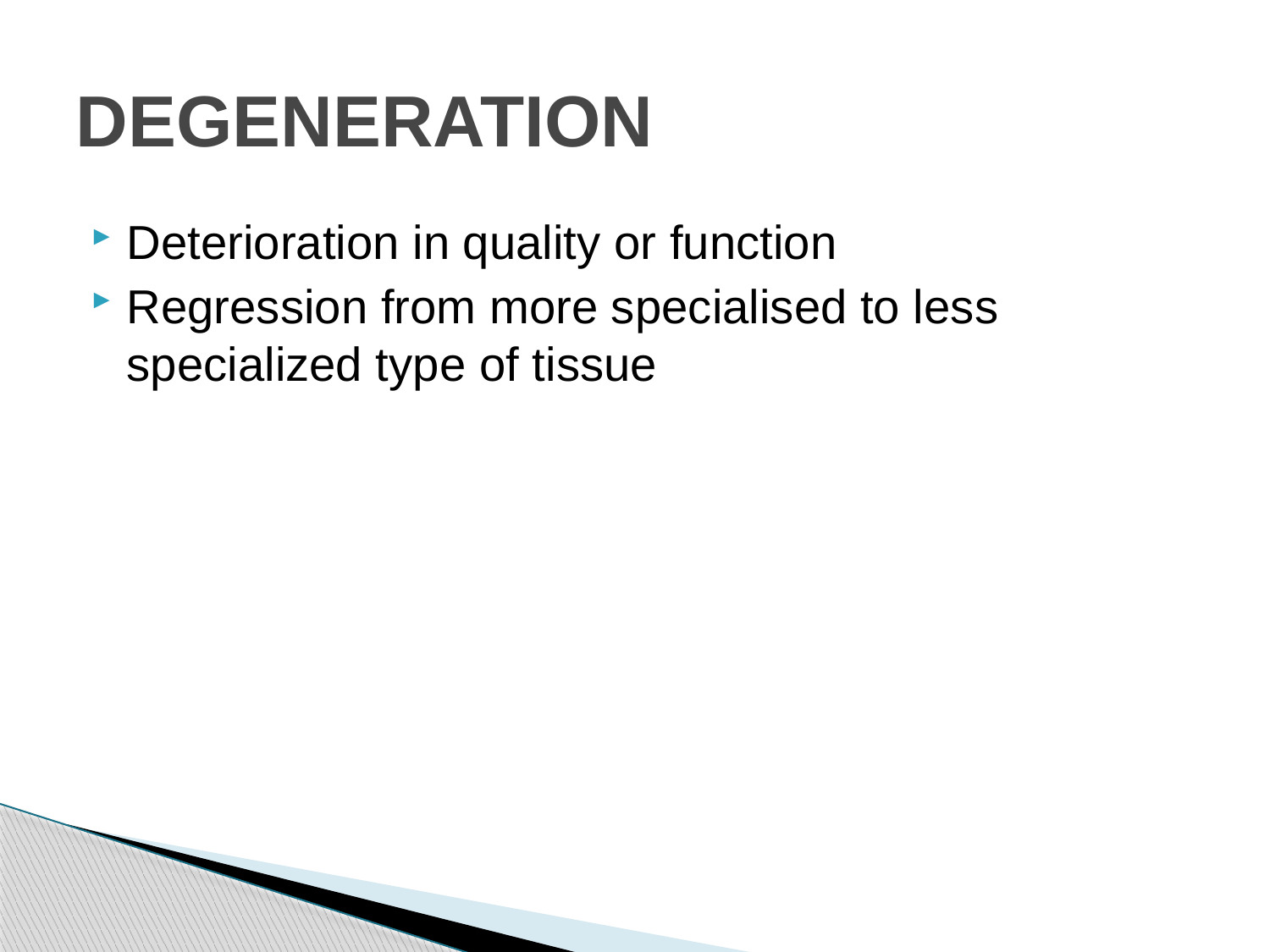

# DEGENERATION
Deterioration in quality or function
Regression from more specialised to less specialized type of tissue